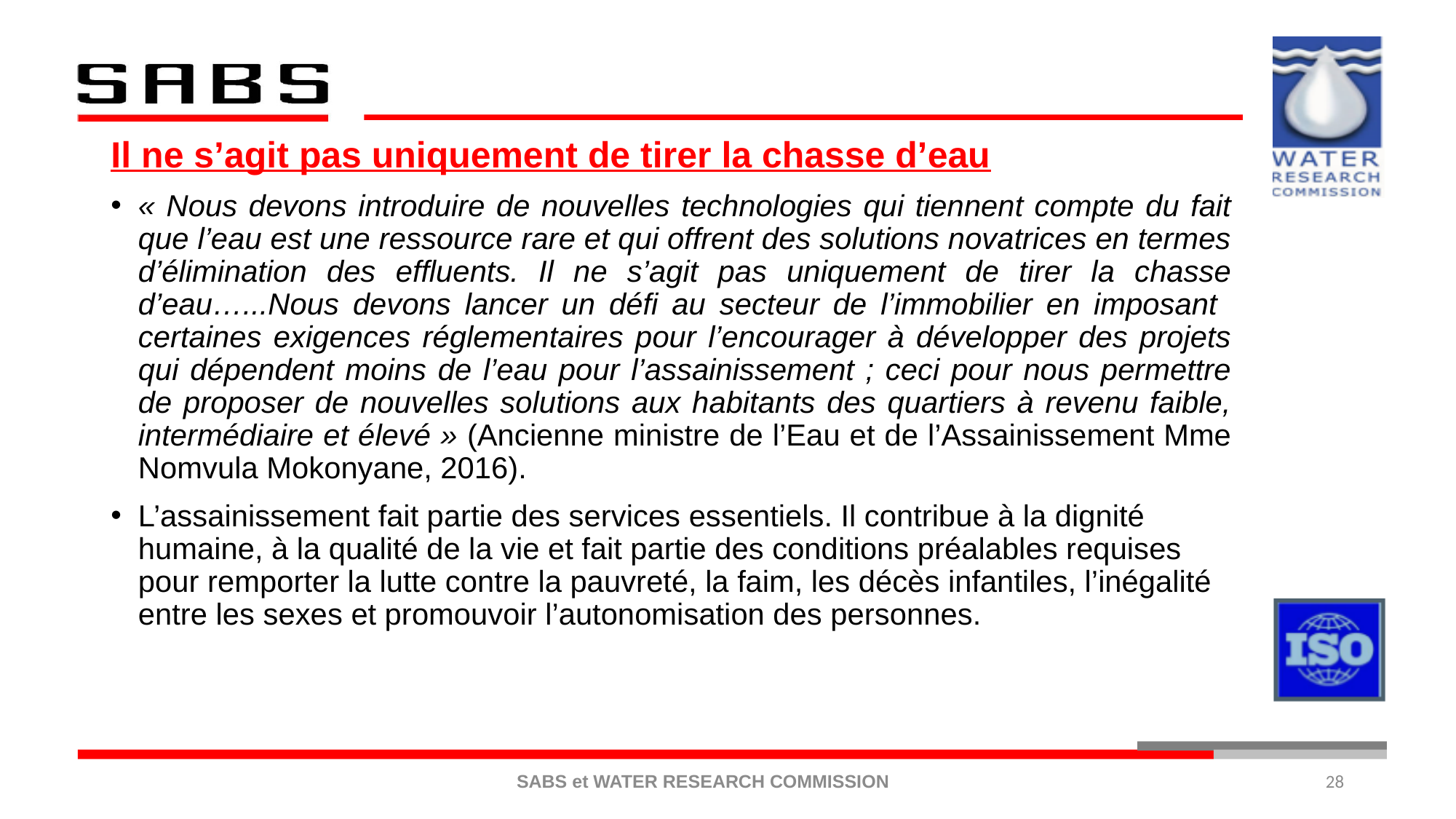

Il ne s’agit pas uniquement de tirer la chasse d’eau
« Nous devons introduire de nouvelles technologies qui tiennent compte du fait que l’eau est une ressource rare et qui offrent des solutions novatrices en termes d’élimination des effluents. Il ne s’agit pas uniquement de tirer la chasse d’eau…...Nous devons lancer un défi au secteur de l’immobilier en imposant  certaines exigences réglementaires pour l’encourager à développer des projets qui dépendent moins de l’eau pour l’assainissement ; ceci pour nous permettre de proposer de nouvelles solutions aux habitants des quartiers à revenu faible, intermédiaire et élevé » (Ancienne ministre de l’Eau et de l’Assainissement Mme Nomvula Mokonyane, 2016).
L’assainissement fait partie des services essentiels. Il contribue à la dignité humaine, à la qualité de la vie et fait partie des conditions préalables requises pour remporter la lutte contre la pauvreté, la faim, les décès infantiles, l’inégalité entre les sexes et promouvoir l’autonomisation des personnes.

28